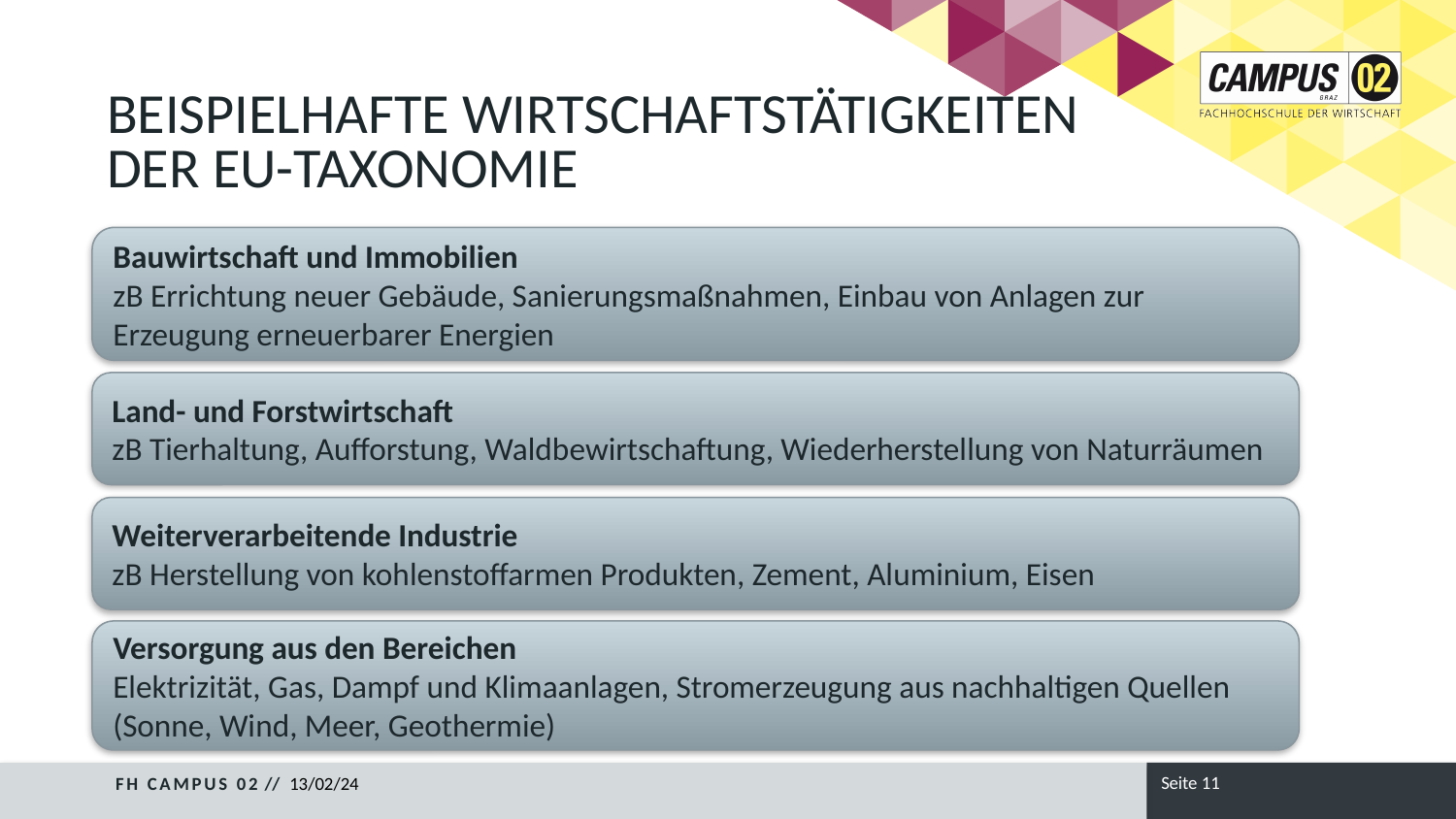

Beispielhafte Wirtschaftstätigkeiten der EU-Taxonomie
Bauwirtschaft und Immobilien
zB Errichtung neuer Gebäude, Sanierungsmaßnahmen, Einbau von Anlagen zur Erzeugung erneuerbarer Energien
Land- und Forstwirtschaft
zB Tierhaltung, Aufforstung, Waldbewirtschaftung, Wiederherstellung von Naturräumen
Weiterverarbeitende Industrie
zB Herstellung von kohlenstoffarmen Produkten, Zement, Aluminium, Eisen
Versorgung aus den Bereichen
Elektrizität, Gas, Dampf und Klimaanlagen, Stromerzeugung aus nachhaltigen Quellen (Sonne, Wind, Meer, Geothermie)
Seite 11
FH CAMPUS 02 //
13/02/24